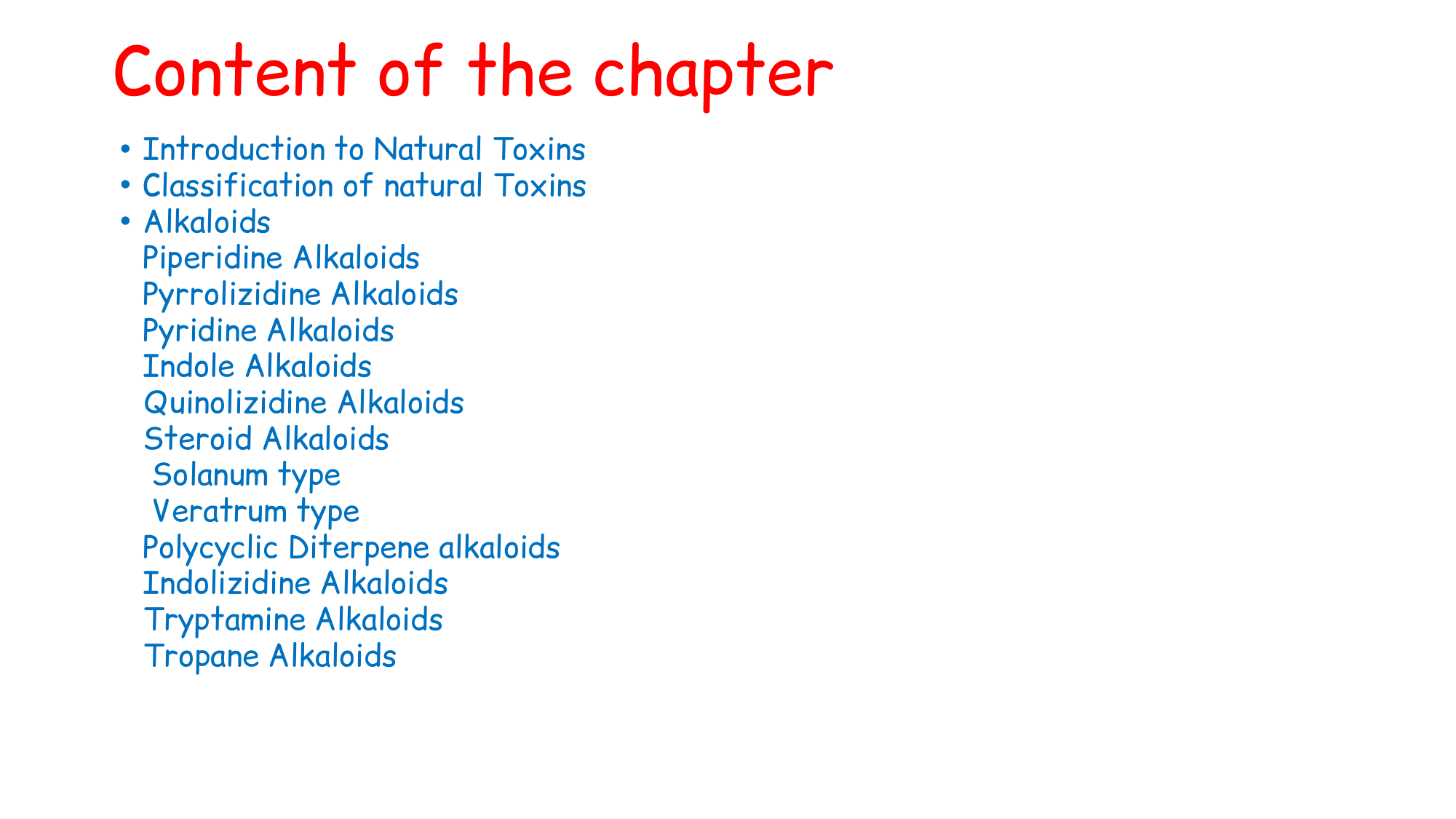

# Content of the chapter
Introduction to Natural Toxins
Classification of natural Toxins
Alkaloids
	Piperidine Alkaloids
	Pyrrolizidine Alkaloids
	Pyridine Alkaloids
	Indole Alkaloids
	Quinolizidine Alkaloids
	Steroid Alkaloids
		 Solanum type
		 Veratrum type
	Polycyclic Diterpene alkaloids
	Indolizidine Alkaloids
	Tryptamine Alkaloids
	Tropane Alkaloids